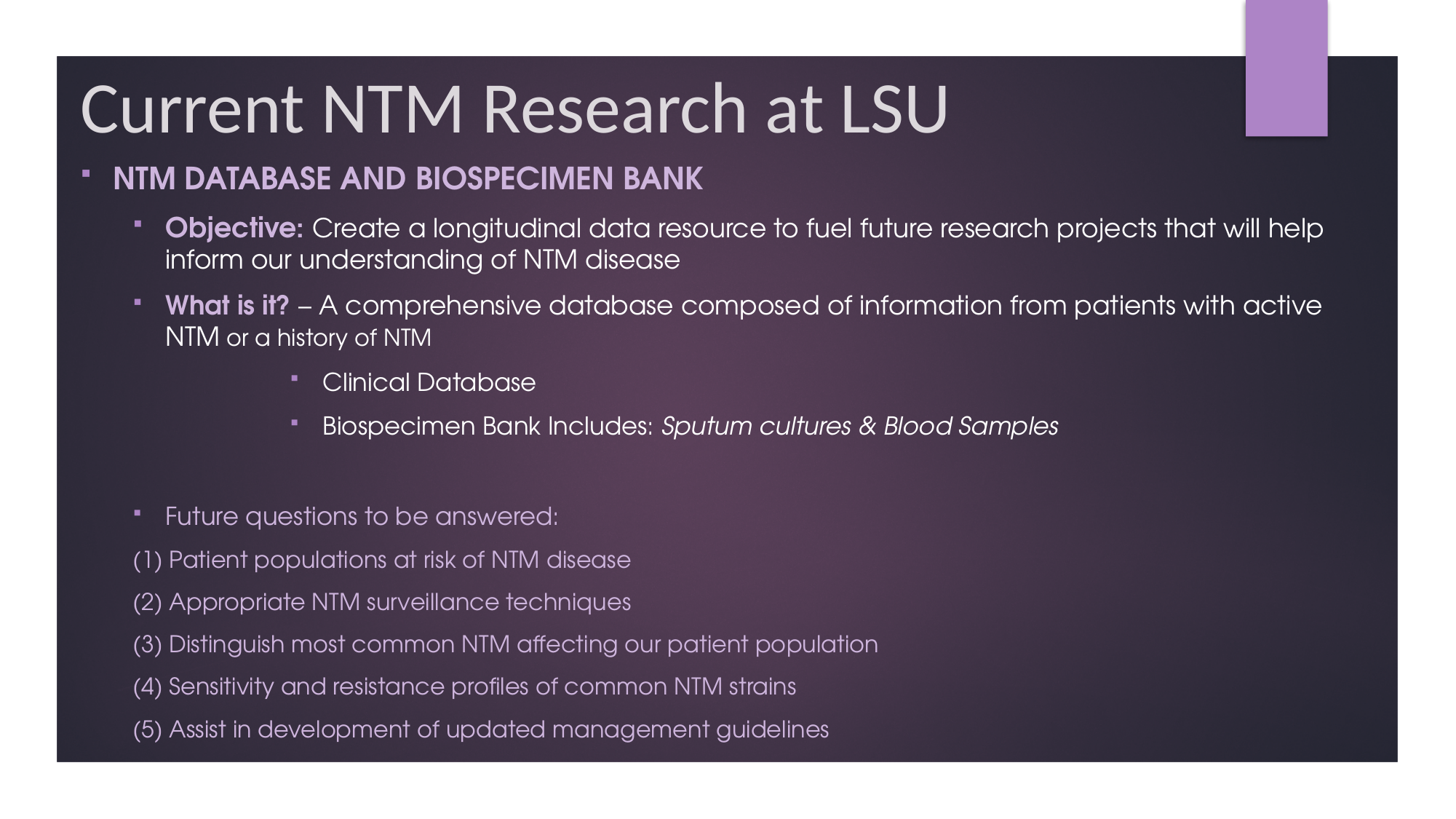

# Current NTM Research at LSU
NTM Database and Biospecimen bank
Objective: Create a longitudinal data resource to fuel future research projects that will help inform our understanding of NTM disease
What is it? – A comprehensive database composed of information from patients with active NTM or a history of NTM
Clinical Database
Biospecimen Bank Includes: Sputum cultures & Blood Samples

Future questions to be answered:
	(1) Patient populations at risk of NTM disease
	(2) Appropriate NTM surveillance techniques
	(3) Distinguish most common NTM affecting our patient population
	(4) Sensitivity and resistance profiles of common NTM strains
	(5) Assist in development of updated management guidelines